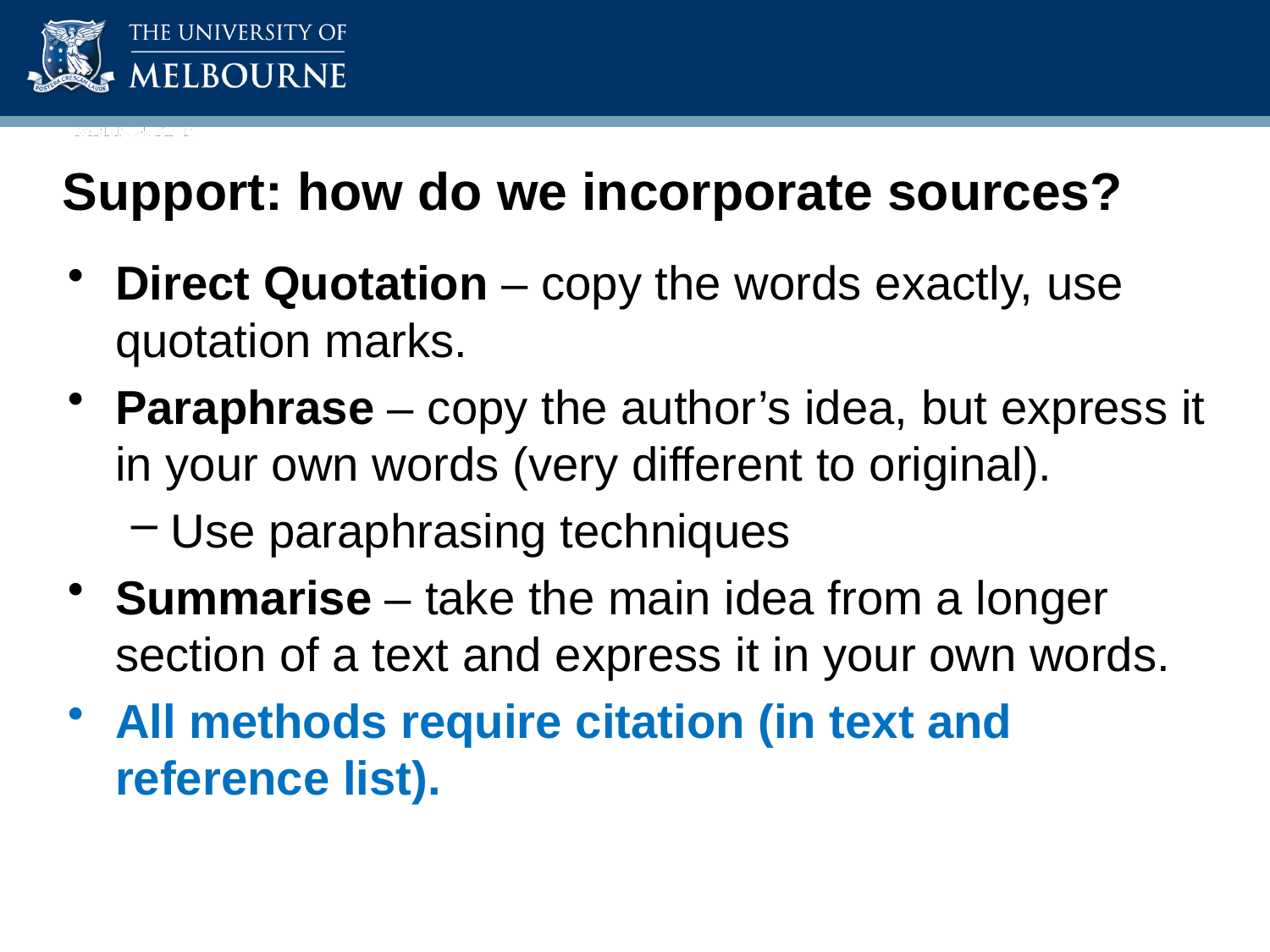

# Support: how do we incorporate sources?
Direct Quotation – copy the words exactly, use quotation marks.
Paraphrase – copy the author’s idea, but express it in your own words (very different to original).
Use paraphrasing techniques
Summarise – take the main idea from a longer section of a text and express it in your own words.
All methods require citation (in text and reference list).